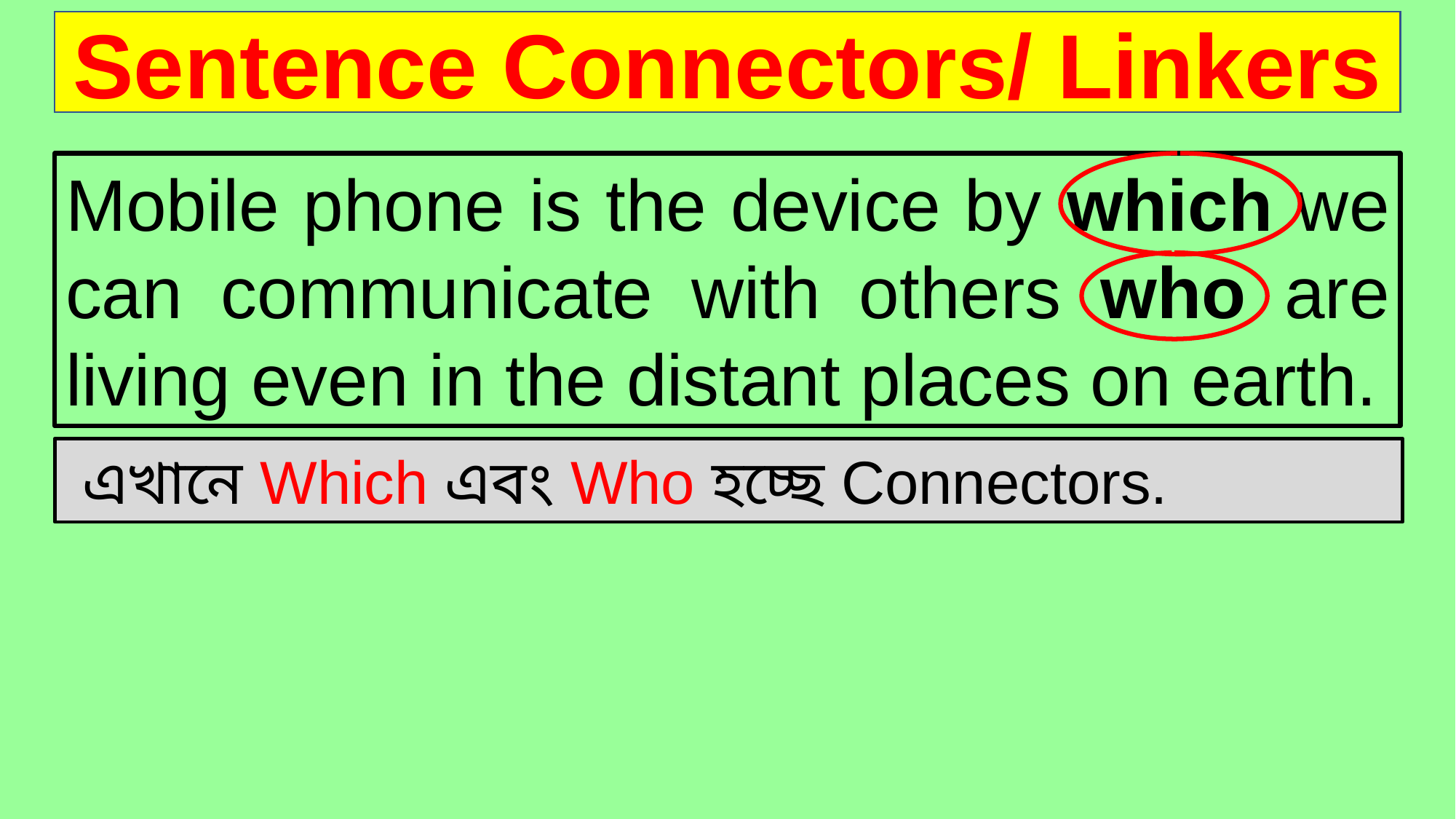

Sentence Connectors/ Linkers
Mobile phone is the device by which we can communicate with others who are living even in the distant places on earth.

 এখানে Which এবং Who হচ্ছে Connectors.